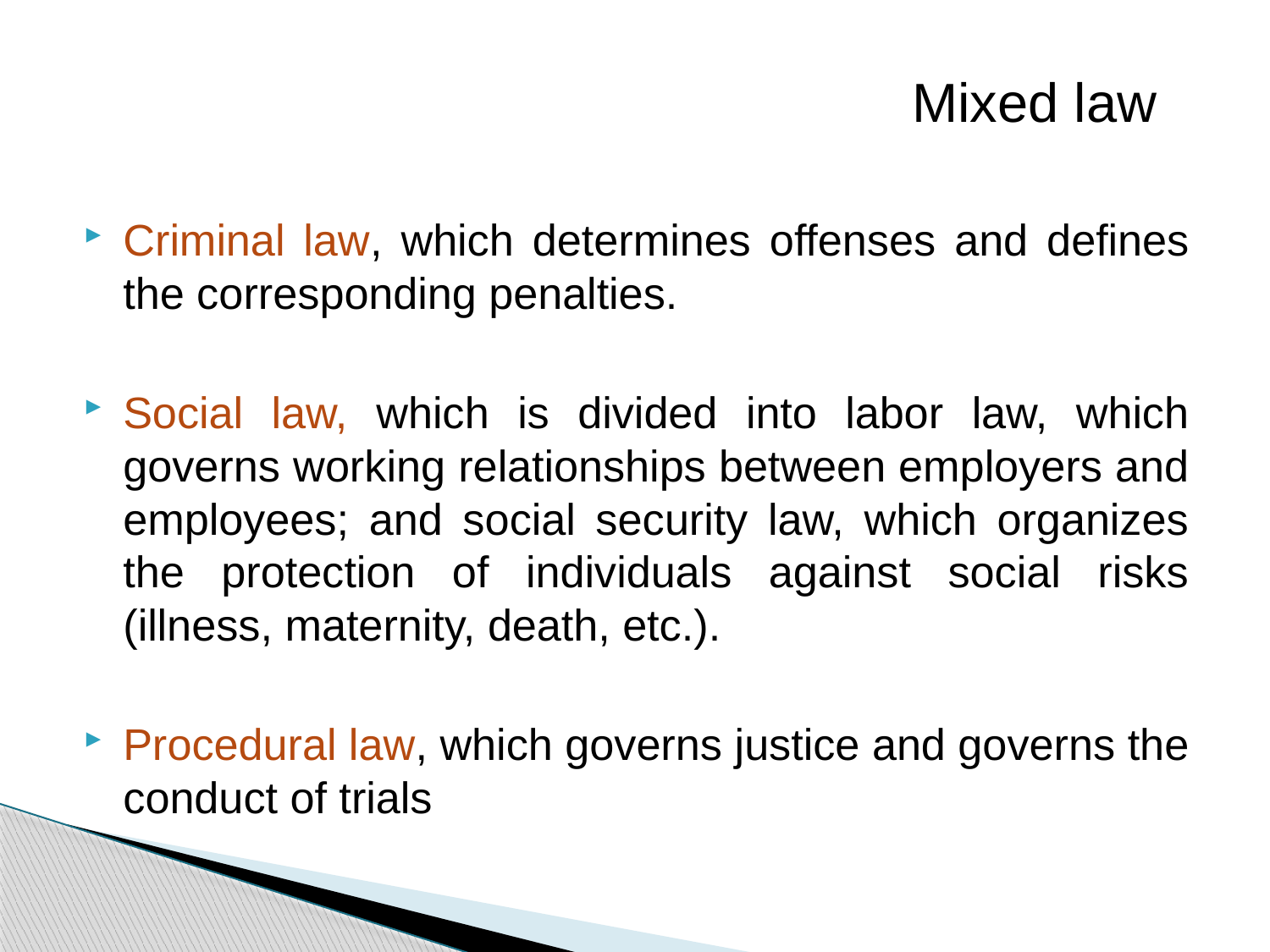

Mixed law
Criminal law, which determines offenses and defines the corresponding penalties.

Social law, which is divided into labor law, which governs working relationships between employers and employees; and social security law, which organizes the protection of individuals against social risks (illness, maternity, death, etc.).

Procedural law, which governs justice and governs the conduct of trials